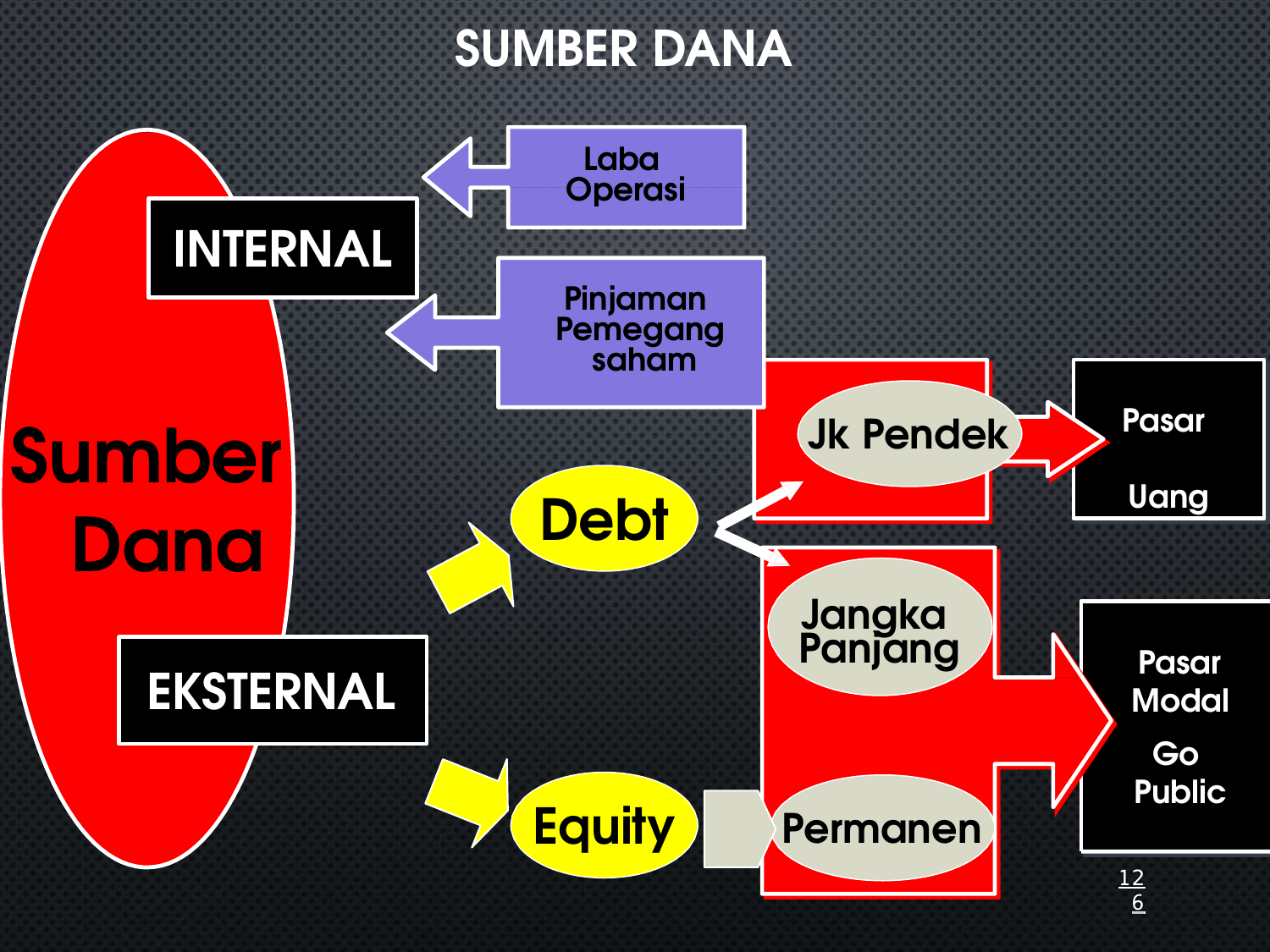

SUMBER DANA

Laba  Operasi

INTERNAL

Pinjaman  Pemegang  saham

Pasar  Uang
Sumber  Dana
Jk Pendek

Debt

Jangka

Panjang

Pasar  Modal
Go  Public
EKSTERNAL

Equity
Permanen

12
6